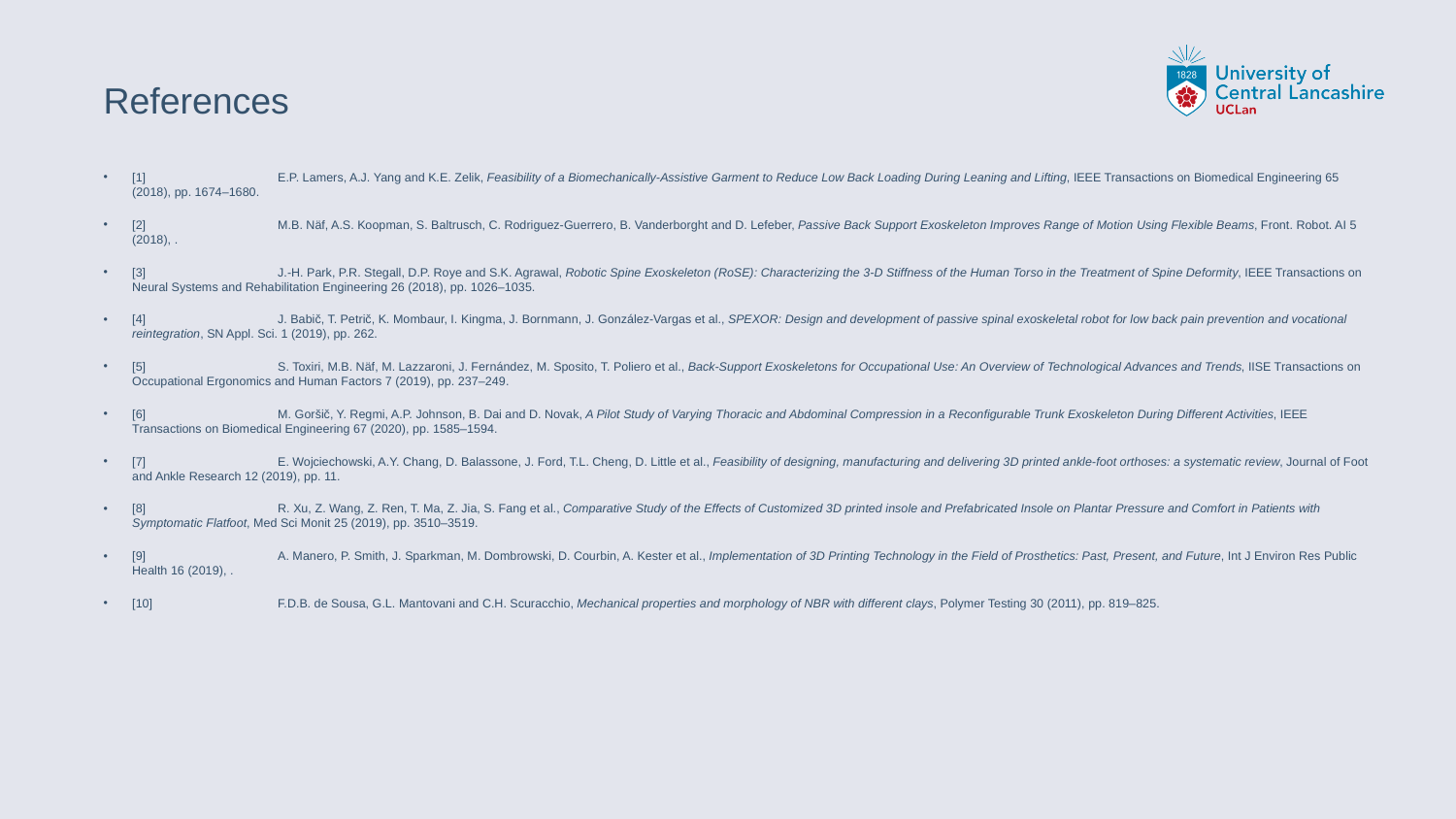

# References
[1]	E.P. Lamers, A.J. Yang and K.E. Zelik, Feasibility of a Biomechanically-Assistive Garment to Reduce Low Back Loading During Leaning and Lifting, IEEE Transactions on Biomedical Engineering 65 (2018), pp. 1674–1680.
[2]	M.B. Näf, A.S. Koopman, S. Baltrusch, C. Rodriguez-Guerrero, B. Vanderborght and D. Lefeber, Passive Back Support Exoskeleton Improves Range of Motion Using Flexible Beams, Front. Robot. AI 5 (2018), .
[3]	J.-H. Park, P.R. Stegall, D.P. Roye and S.K. Agrawal, Robotic Spine Exoskeleton (RoSE): Characterizing the 3-D Stiffness of the Human Torso in the Treatment of Spine Deformity, IEEE Transactions on Neural Systems and Rehabilitation Engineering 26 (2018), pp. 1026–1035.
[4]	J. Babič, T. Petrič, K. Mombaur, I. Kingma, J. Bornmann, J. González-Vargas et al., SPEXOR: Design and development of passive spinal exoskeletal robot for low back pain prevention and vocational reintegration, SN Appl. Sci. 1 (2019), pp. 262.
[5]	S. Toxiri, M.B. Näf, M. Lazzaroni, J. Fernández, M. Sposito, T. Poliero et al., Back-Support Exoskeletons for Occupational Use: An Overview of Technological Advances and Trends, IISE Transactions on Occupational Ergonomics and Human Factors 7 (2019), pp. 237–249.
[6]	M. Goršič, Y. Regmi, A.P. Johnson, B. Dai and D. Novak, A Pilot Study of Varying Thoracic and Abdominal Compression in a Reconfigurable Trunk Exoskeleton During Different Activities, IEEE Transactions on Biomedical Engineering 67 (2020), pp. 1585–1594.
[7]	E. Wojciechowski, A.Y. Chang, D. Balassone, J. Ford, T.L. Cheng, D. Little et al., Feasibility of designing, manufacturing and delivering 3D printed ankle-foot orthoses: a systematic review, Journal of Foot and Ankle Research 12 (2019), pp. 11.
[8]	R. Xu, Z. Wang, Z. Ren, T. Ma, Z. Jia, S. Fang et al., Comparative Study of the Effects of Customized 3D printed insole and Prefabricated Insole on Plantar Pressure and Comfort in Patients with Symptomatic Flatfoot, Med Sci Monit 25 (2019), pp. 3510–3519.
[9]	A. Manero, P. Smith, J. Sparkman, M. Dombrowski, D. Courbin, A. Kester et al., Implementation of 3D Printing Technology in the Field of Prosthetics: Past, Present, and Future, Int J Environ Res Public Health 16 (2019), .
[10]	F.D.B. de Sousa, G.L. Mantovani and C.H. Scuracchio, Mechanical properties and morphology of NBR with different clays, Polymer Testing 30 (2011), pp. 819–825.